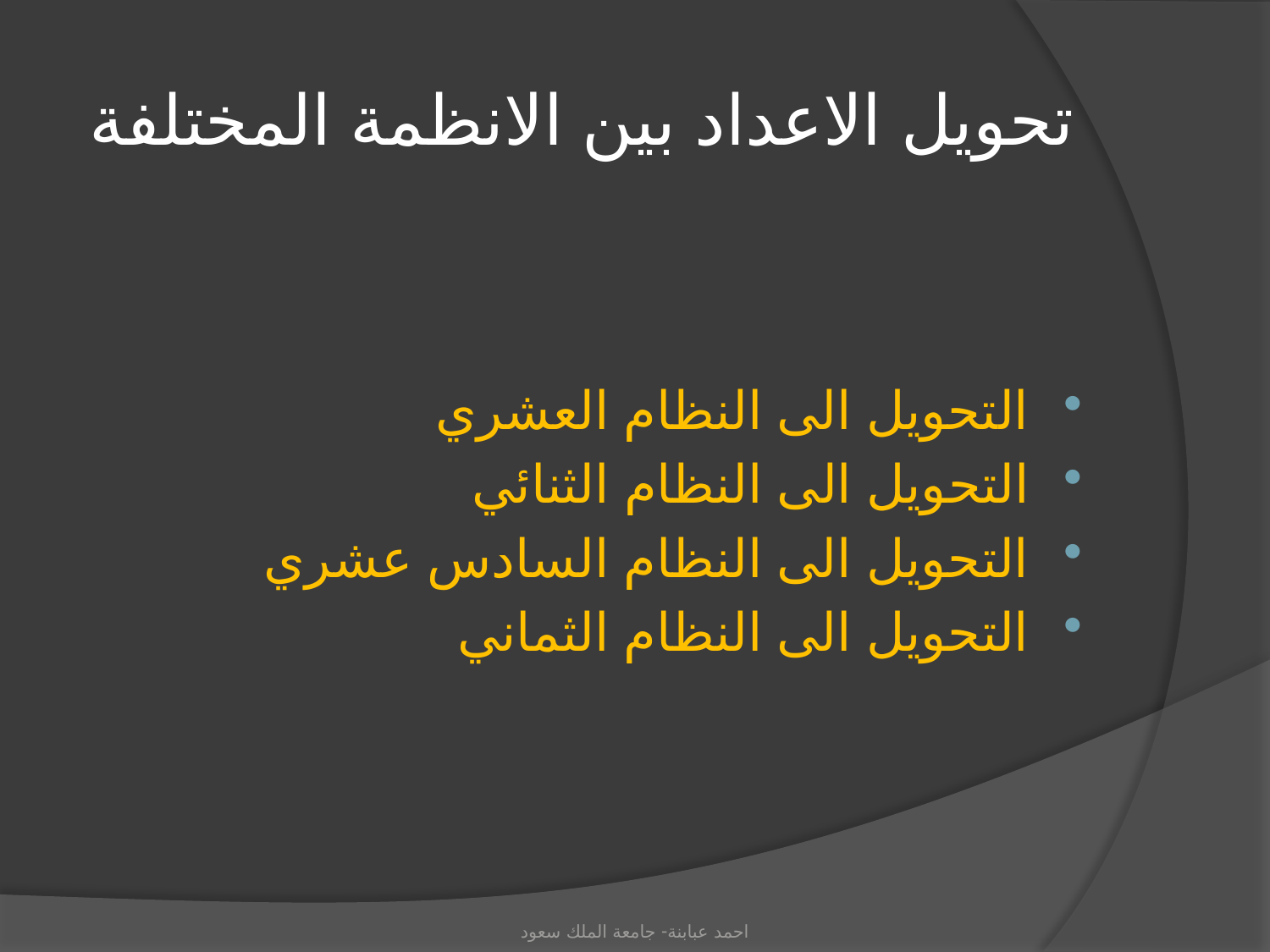

# تحويل الاعداد بين الانظمة المختلفة

التحويل الى النظام العشري
التحويل الى النظام الثنائي
التحويل الى النظام السادس عشري
التحويل الى النظام الثماني
احمد عبابنة- جامعة الملك سعود